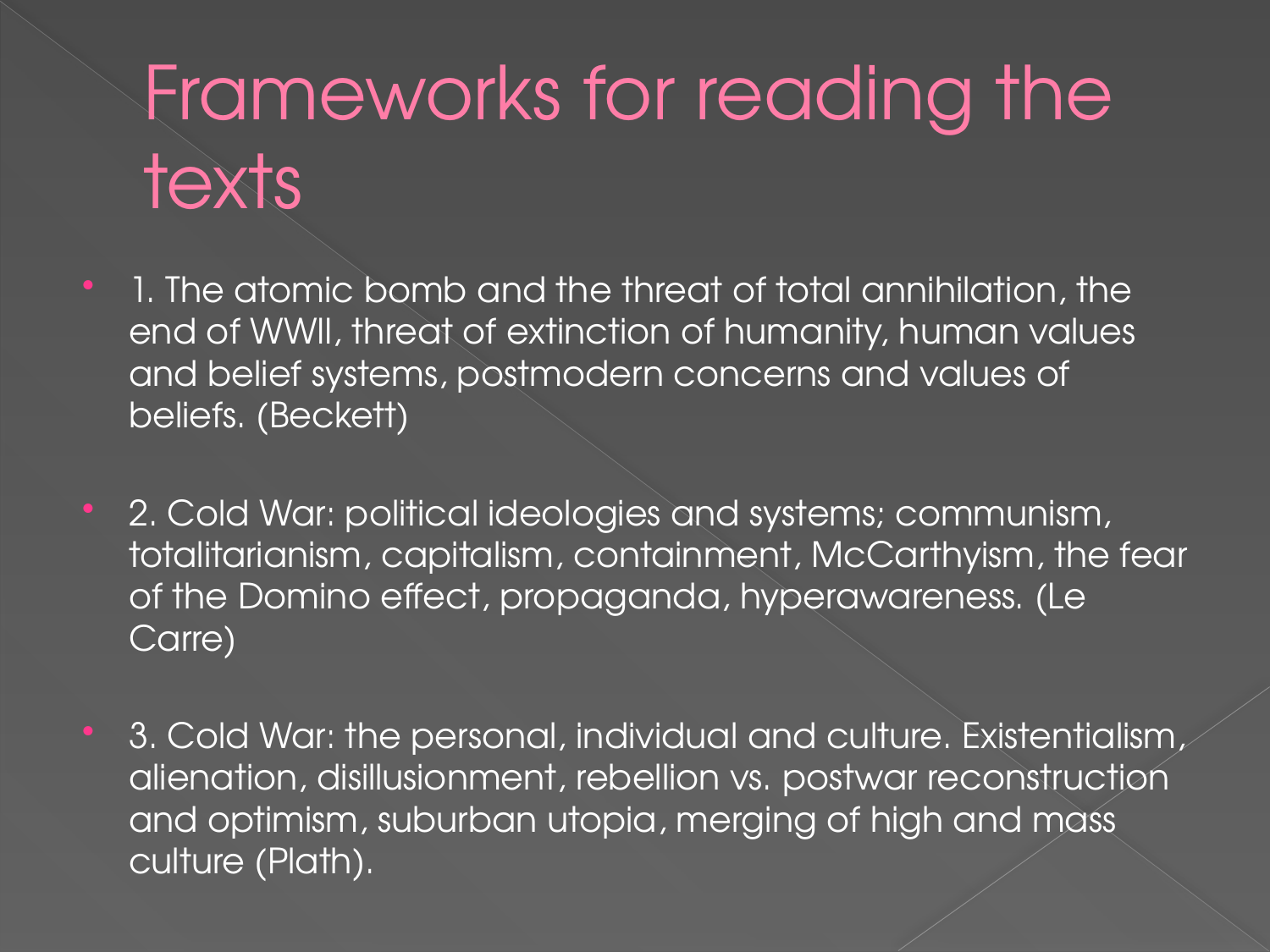

# Frameworks for reading the texts
1. The atomic bomb and the threat of total annihilation, the end of WWII, threat of extinction of humanity, human values and belief systems, postmodern concerns and values of beliefs. (Beckett)

2. Cold War: political ideologies and systems; communism, totalitarianism, capitalism, containment, McCarthyism, the fear of the Domino effect, propaganda, hyperawareness. (Le Carre)

3. Cold War: the personal, individual and culture. Existentialism, alienation, disillusionment, rebellion vs. postwar reconstruction and optimism, suburban utopia, merging of high and mass culture (Plath).